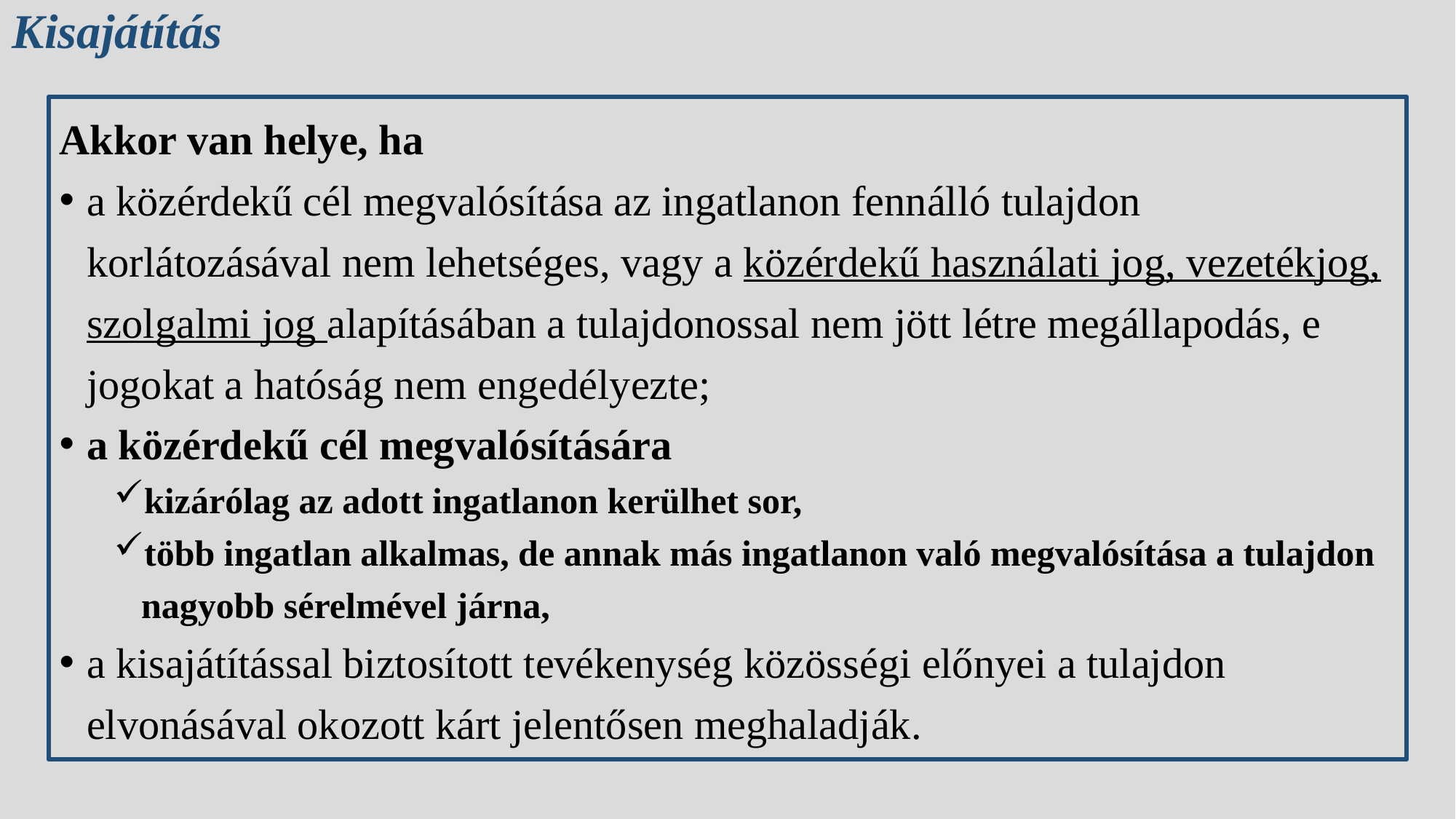

# Kisajátítás
Akkor van helye, ha
a közérdekű cél megvalósítása az ingatlanon fennálló tulajdon korlátozásával nem lehetséges, vagy a közérdekű használati jog, vezetékjog, szolgalmi jog alapításában a tulajdonossal nem jött létre megállapodás, e jogokat a hatóság nem engedélyezte;
a közérdekű cél megvalósítására
kizárólag az adott ingatlanon kerülhet sor,
több ingatlan alkalmas, de annak más ingatlanon való megvalósítása a tulajdon nagyobb sérelmével járna,
a kisajátítással biztosított tevékenység közösségi előnyei a tulajdon elvonásával okozott kárt jelentősen meghaladják.